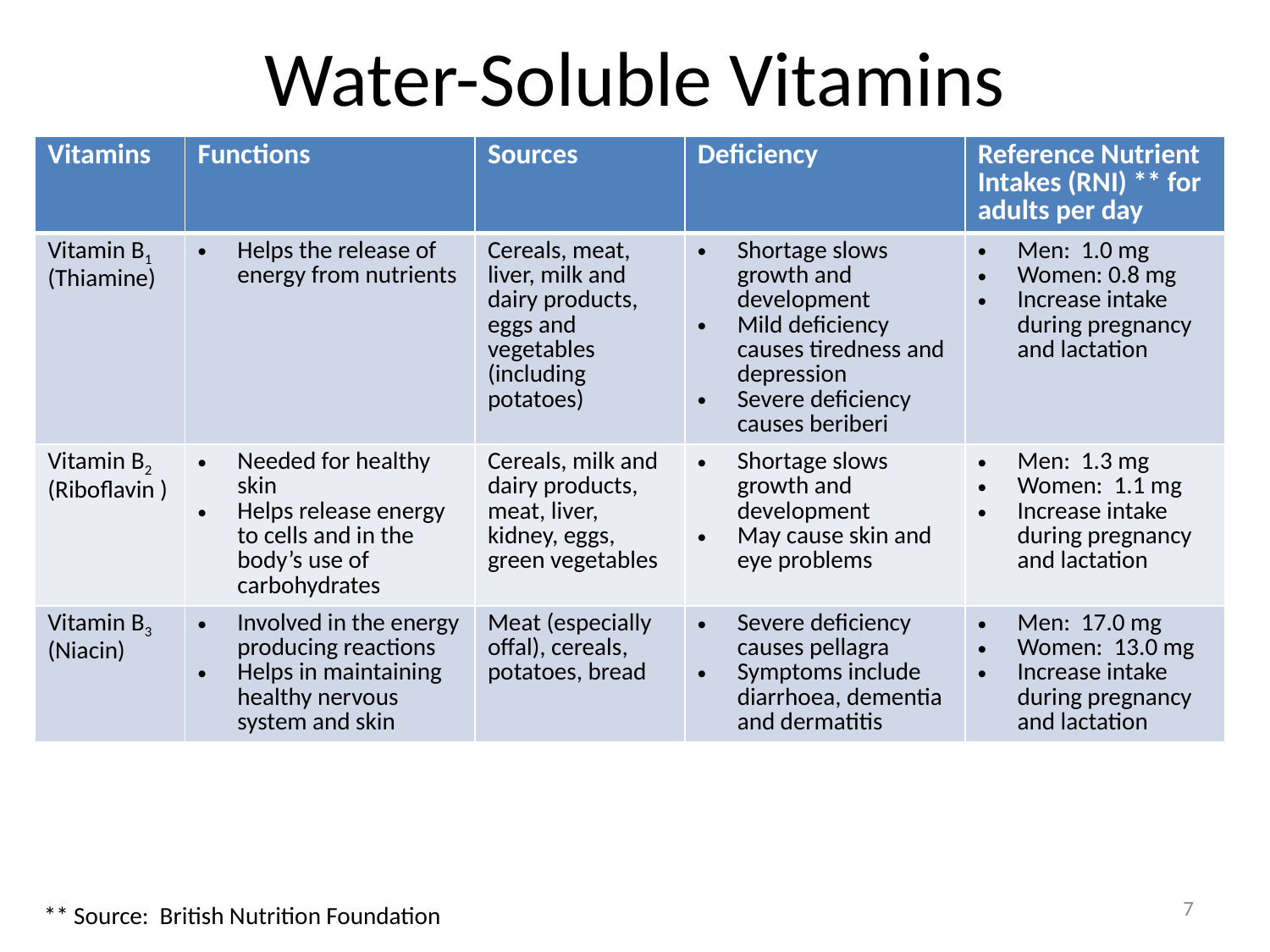

# Water-Soluble Vitamins
| Vitamins | Functions | Sources | Deficiency | Reference Nutrient Intakes (RNI) \*\* for adults per day |
| --- | --- | --- | --- | --- |
| Vitamin B1 (Thiamine) | Helps the release of energy from nutrients | Cereals, meat, liver, milk and dairy products, eggs and vegetables (including potatoes) | Shortage slows growth and development Mild deficiency causes tiredness and depression Severe deficiency causes beriberi | Men: 1.0 mg Women: 0.8 mg Increase intake during pregnancy and lactation |
| Vitamin B2 (Riboflavin ) | Needed for healthy skin Helps release energy to cells and in the body’s use of carbohydrates | Cereals, milk and dairy products, meat, liver, kidney, eggs, green vegetables | Shortage slows growth and development May cause skin and eye problems | Men: 1.3 mg Women: 1.1 mg Increase intake during pregnancy and lactation |
| Vitamin B3 (Niacin) | Involved in the energy producing reactions Helps in maintaining healthy nervous system and skin | Meat (especially offal), cereals, potatoes, bread | Severe deficiency causes pellagra Symptoms include diarrhoea, dementia and dermatitis | Men: 17.0 mg Women: 13.0 mg Increase intake during pregnancy and lactation |
7
** Source:  British Nutrition Foundation